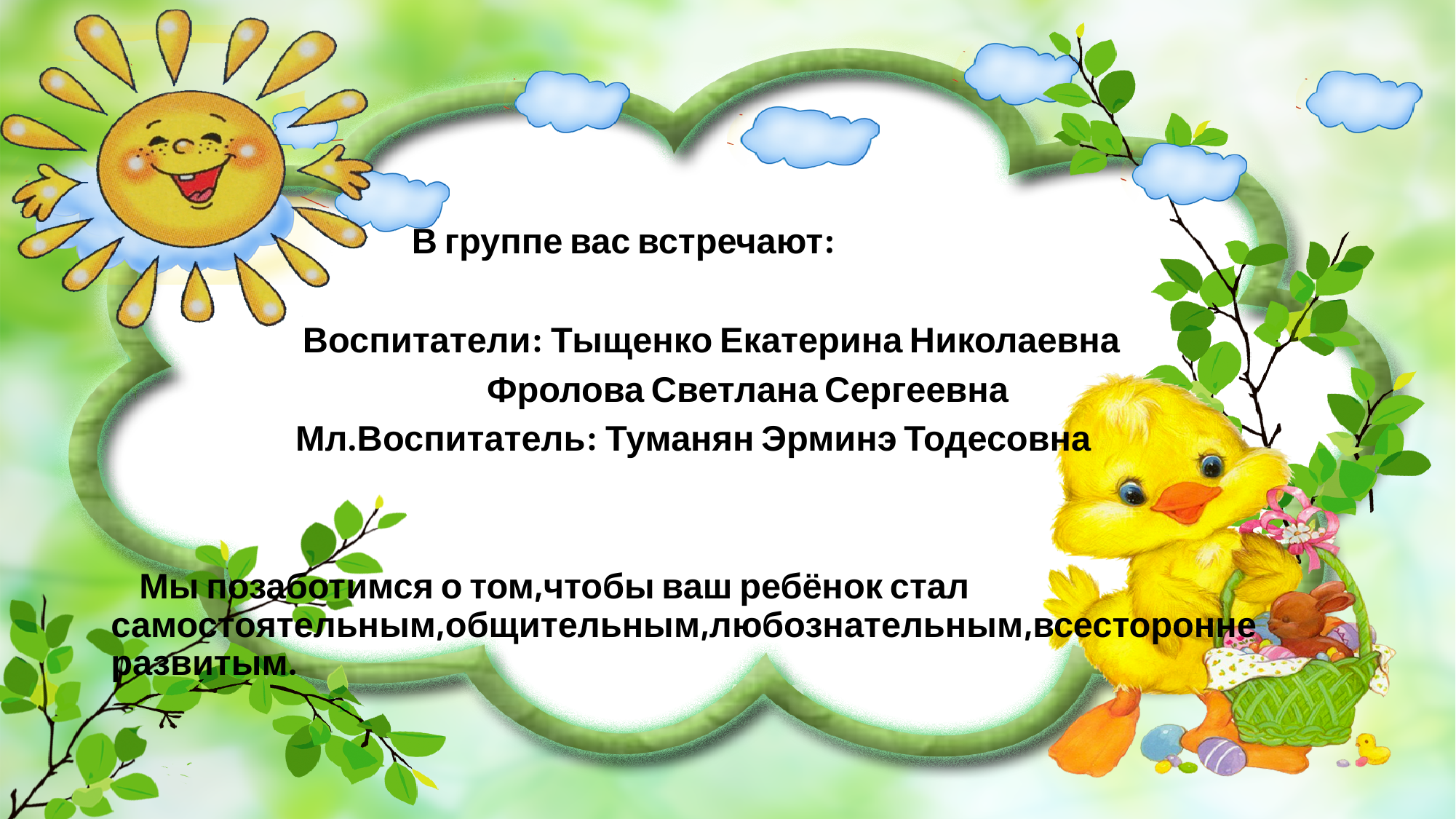

В группе вас встречают:

                           Воспитатели: Тыщенко Екатерина Николаевна
                                                     Фролова Светлана Сергеевна
                          Мл.Воспитатель: Туманян Эрминэ Тодесовна

    Мы позаботимся о том,чтобы ваш ребёнок стал самостоятельным,общительным,любознательным,всесторонне развитым.